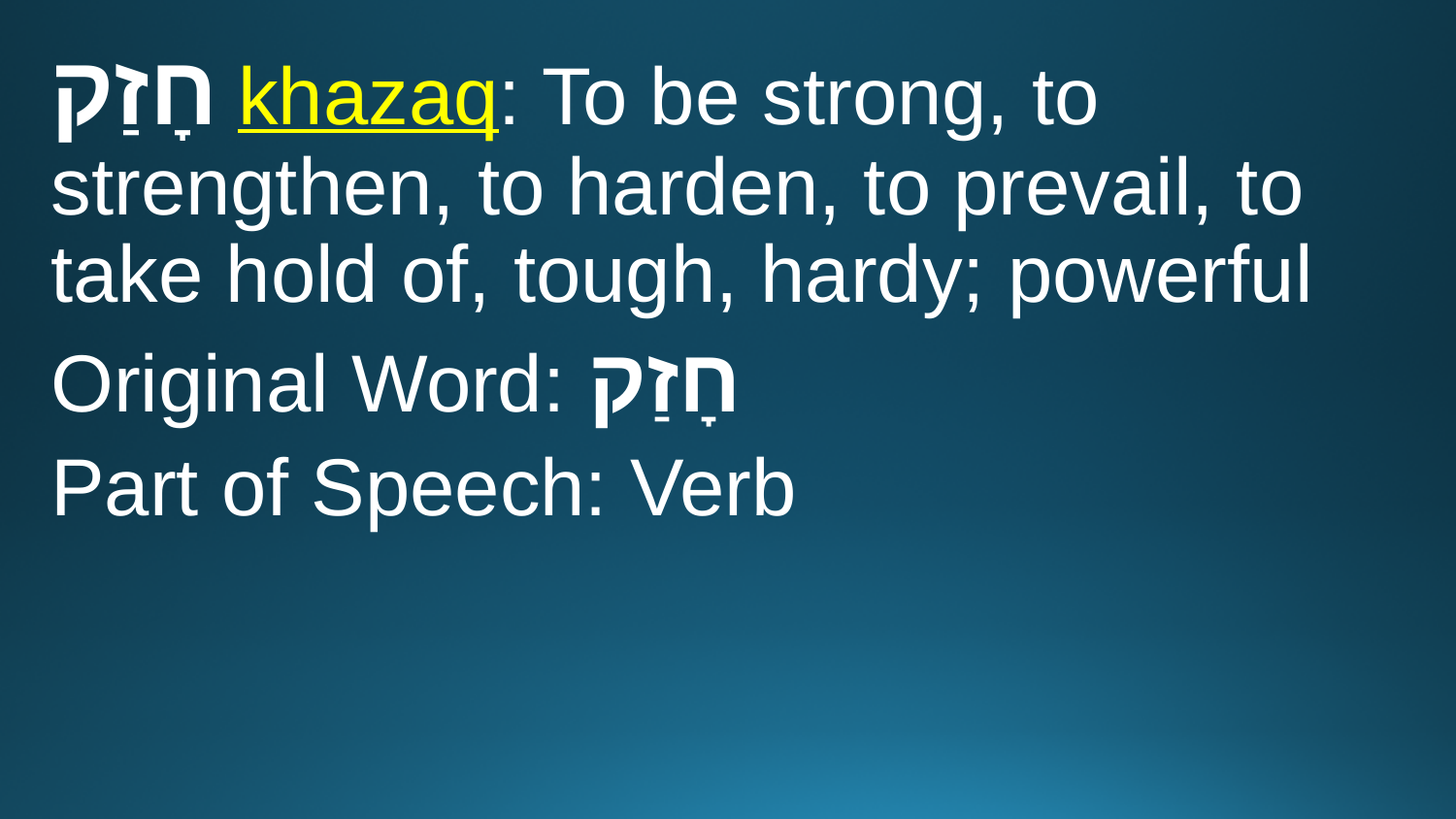

חָזַק khazaq: To be strong, to strengthen, to harden, to prevail, to take hold of, tough, hardy; powerful
Original Word: חָזַק
Part of Speech: Verb